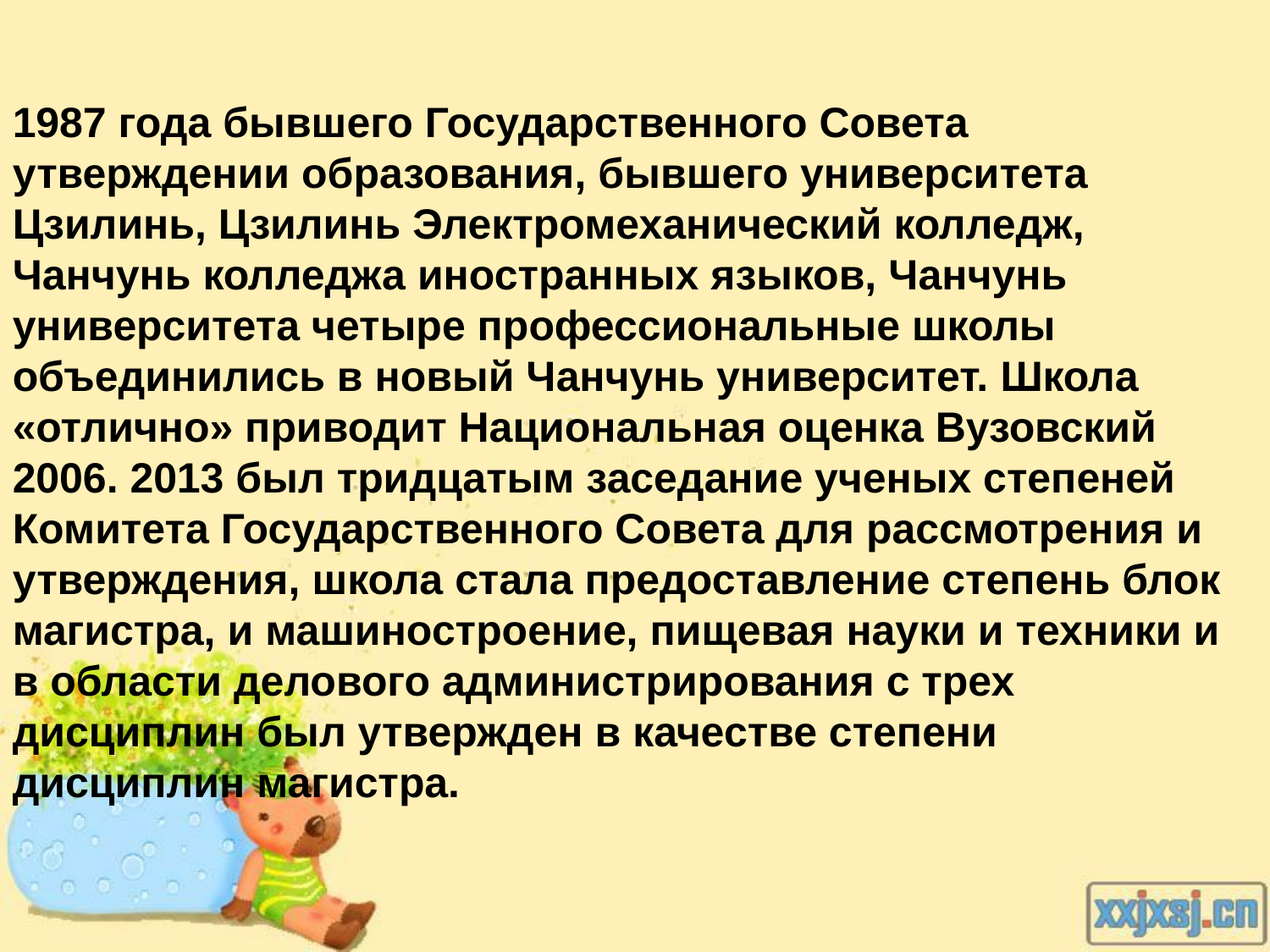

1987 года бывшего Государственного Совета утверждении образования, бывшего университета Цзилинь, Цзилинь Электромеханический колледж, Чанчунь колледжа иностранных языков, Чанчунь университета четыре профессиональные школы объединились в новый Чанчунь университет. Школа «отлично» приводит Национальная оценка Вузовский 2006. 2013 был тридцатым заседание ученых степеней Комитета Государственного Совета для рассмотрения и утверждения, школа стала предоставление степень блок магистра, и машиностроение, пищевая науки и техники и в области делового администрирования с трех дисциплин был утвержден в качестве степени дисциплин магистра.